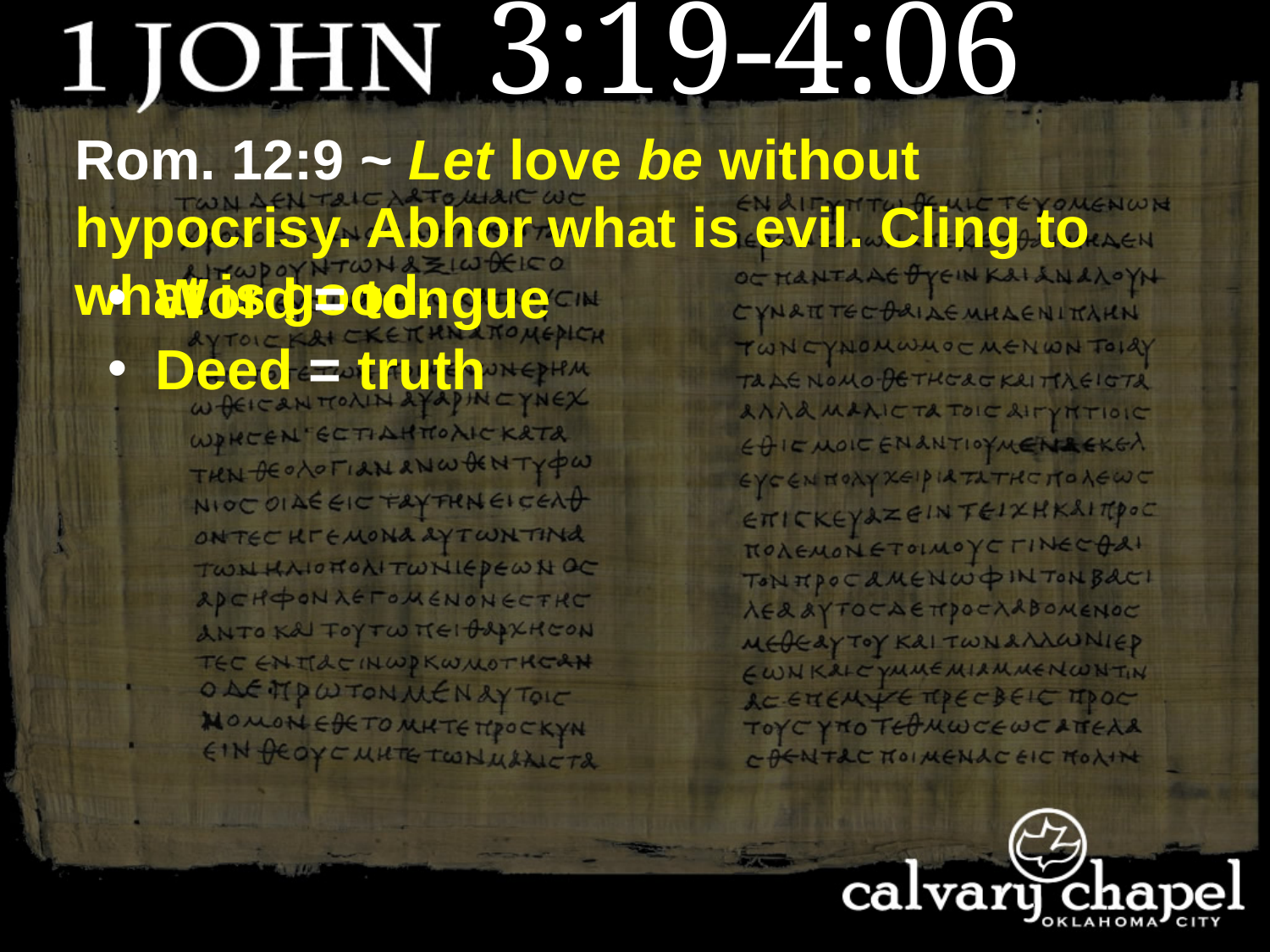

3:19-4:06
Rom. 12:9 ~ Let love be without hypocrisy. Abhor what is evil. Cling to what is good.
 Word = tongue
 Deed = truth